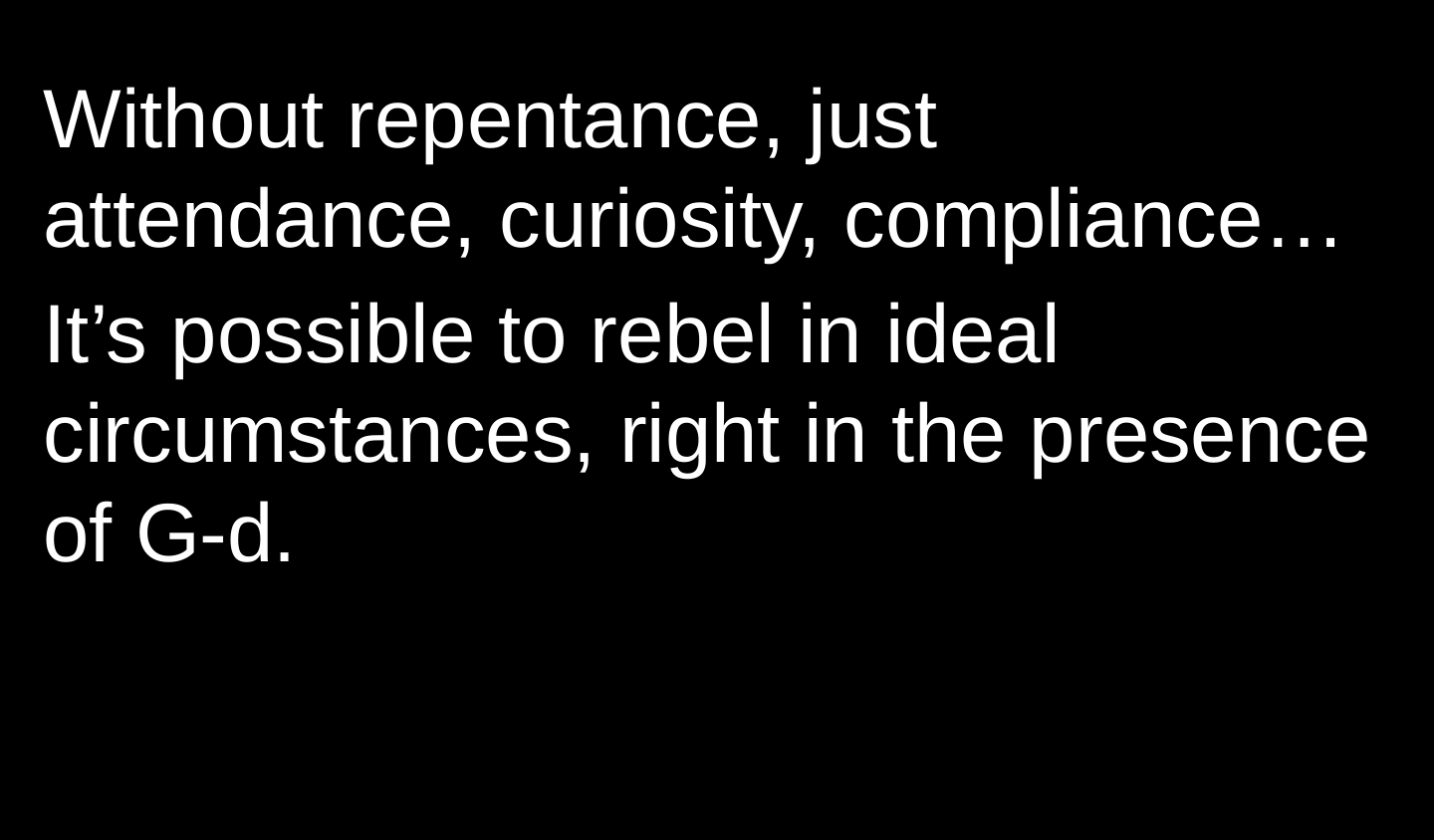

Without repentance, just attendance, curiosity, compliance…
It’s possible to rebel in ideal circumstances, right in the presence of G-d.